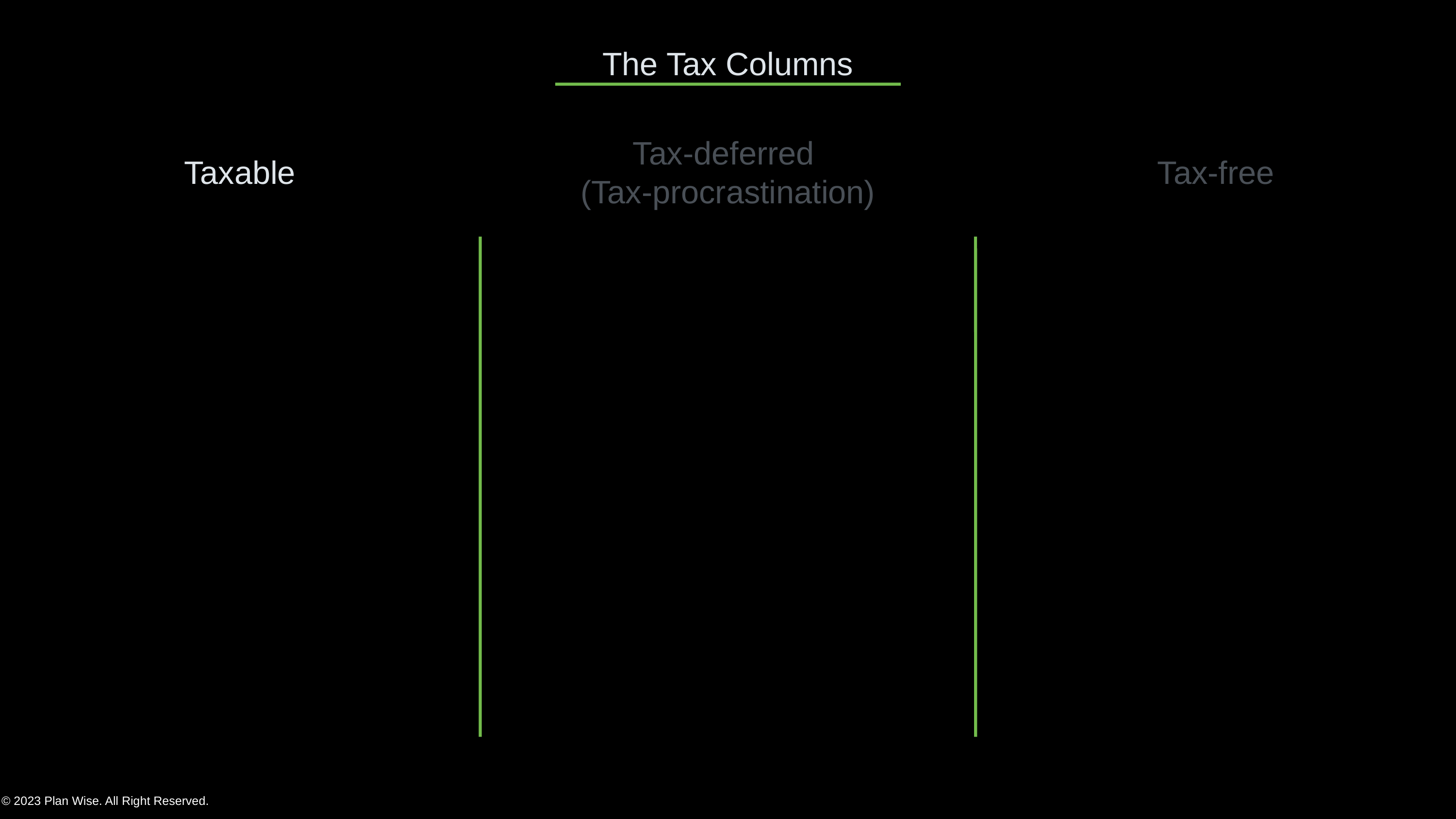

The Tax Columns

Tax-deferred
(Tax-procrastination)
Taxable
Tax-free

© 2023 Plan Wise. All Right Reserved.